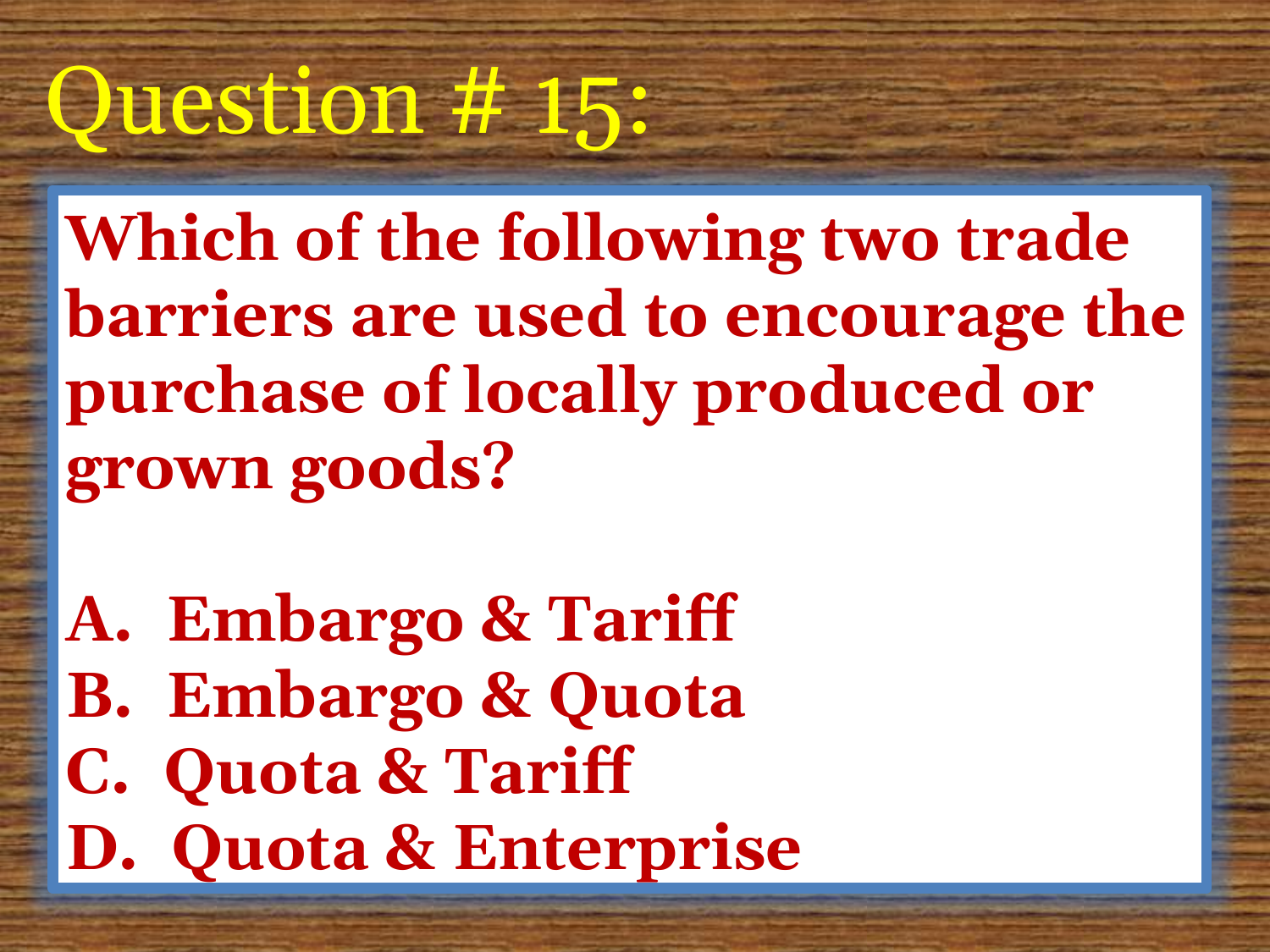

Question # 15:
Which of the following two trade barriers are used to encourage the purchase of locally produced or grown goods?

A.  Embargo & Tariff
B.  Embargo & Quota
C.  Quota & Tariff
D.  Quota & Enterprise